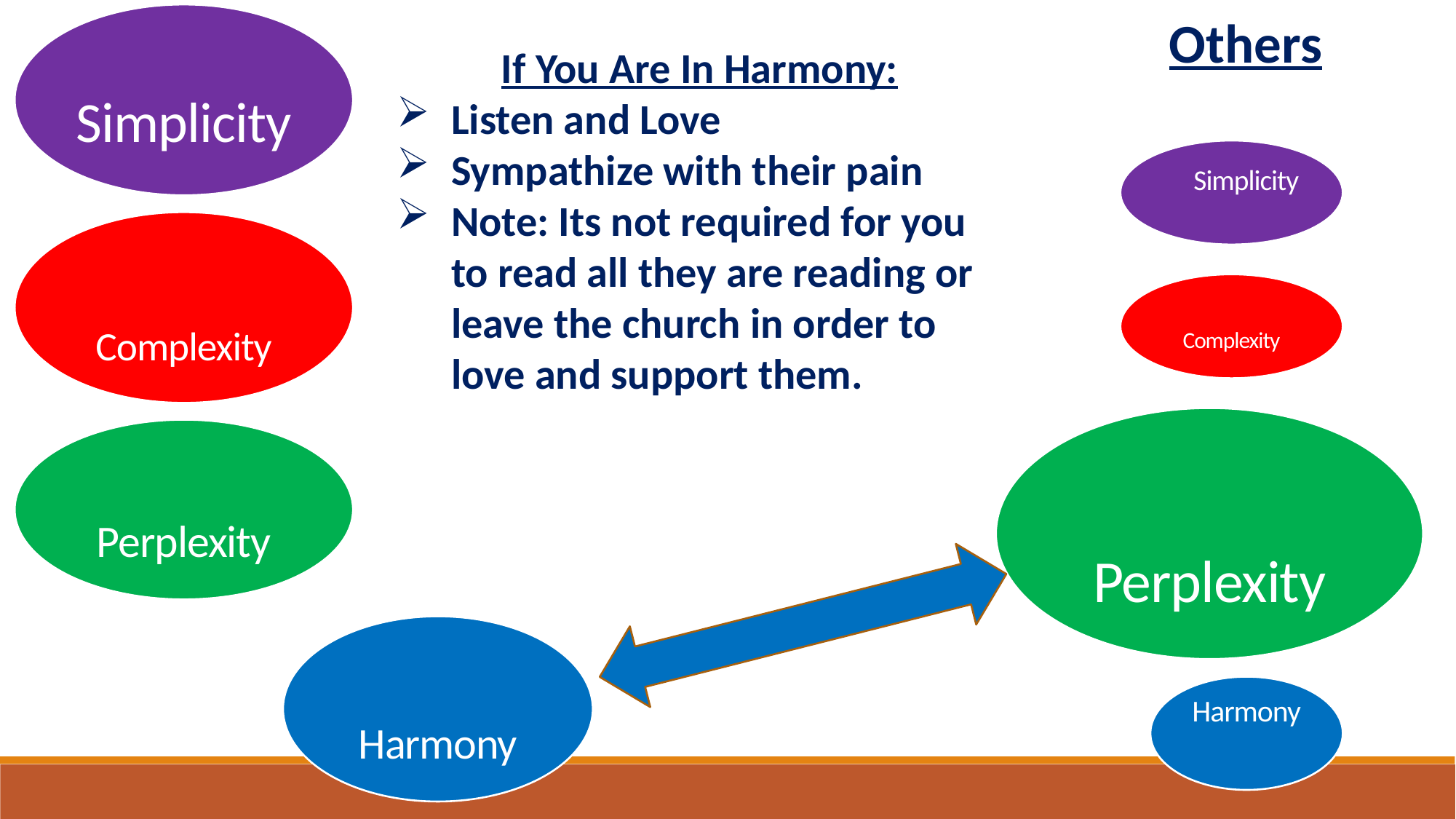

Others
     Simplicity

If You Are In Harmony:
Listen and Love
Sympathize with their pain
Note: Its not required for you to read all they are reading or leave the church in order to love and support them.

     Simplicity

Complexity

Complexity

Perplexity

Perplexity

Harmony

Harmony